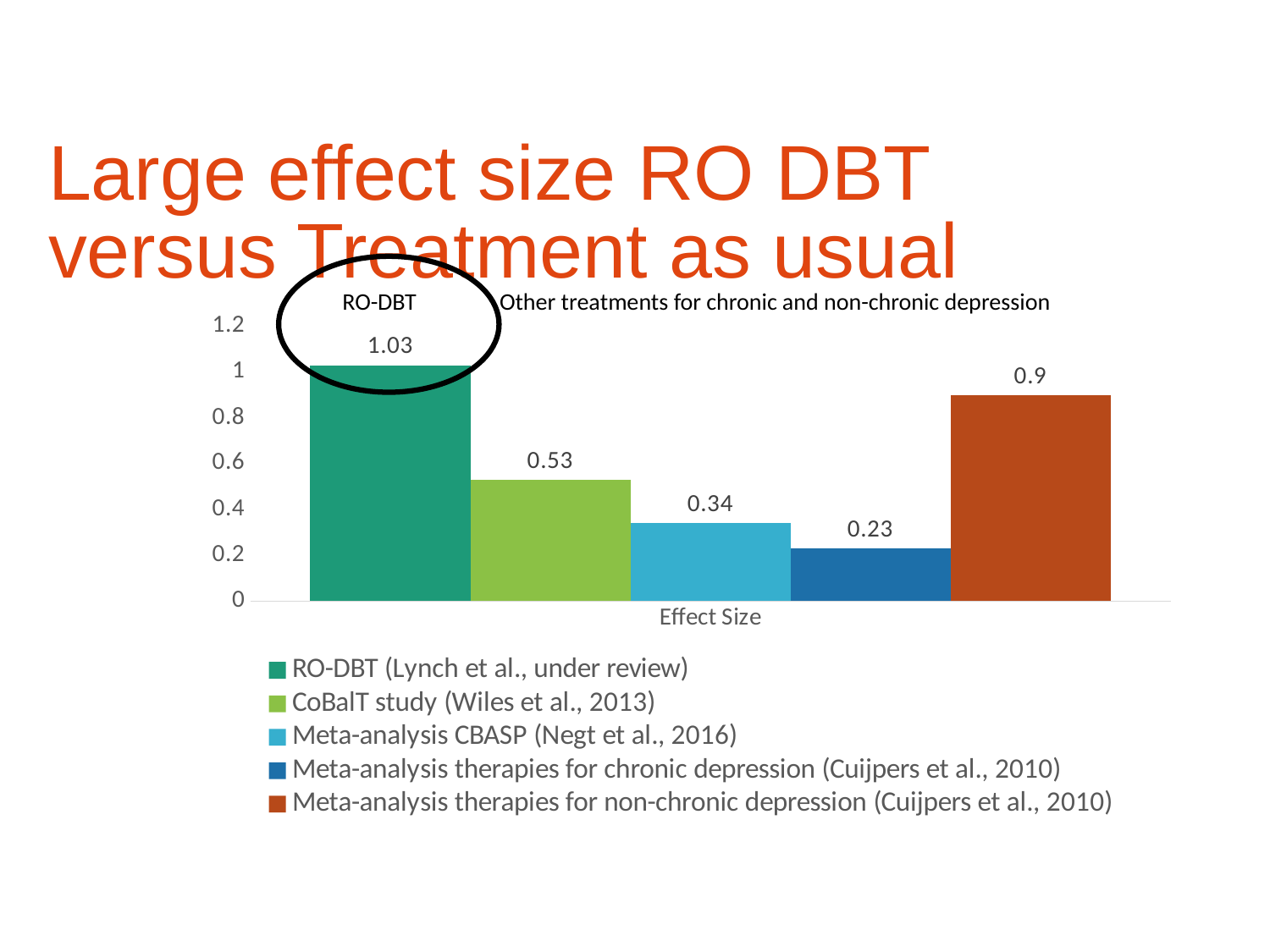

# Large effect size RO DBT versus Treatment as usual

RO-DBT
Other treatments for chronic and non-chronic depression

### Chart

| Category | RO-DBT (Lynch et al., under review) | CoBalT study (Wiles et al., 2013) | Meta-analysis CBASP (Negt et al., 2016) | Meta-analysis therapies for chronic depression (Cuijpers et al., 2010) | Meta-analysis therapies for non-chronic depression (Cuijpers et al., 2010) |
|---|---|---|---|---|---|
| Effect Size | 1.03 | 0.53 | 0.34 | 0.23 | 0.9 |